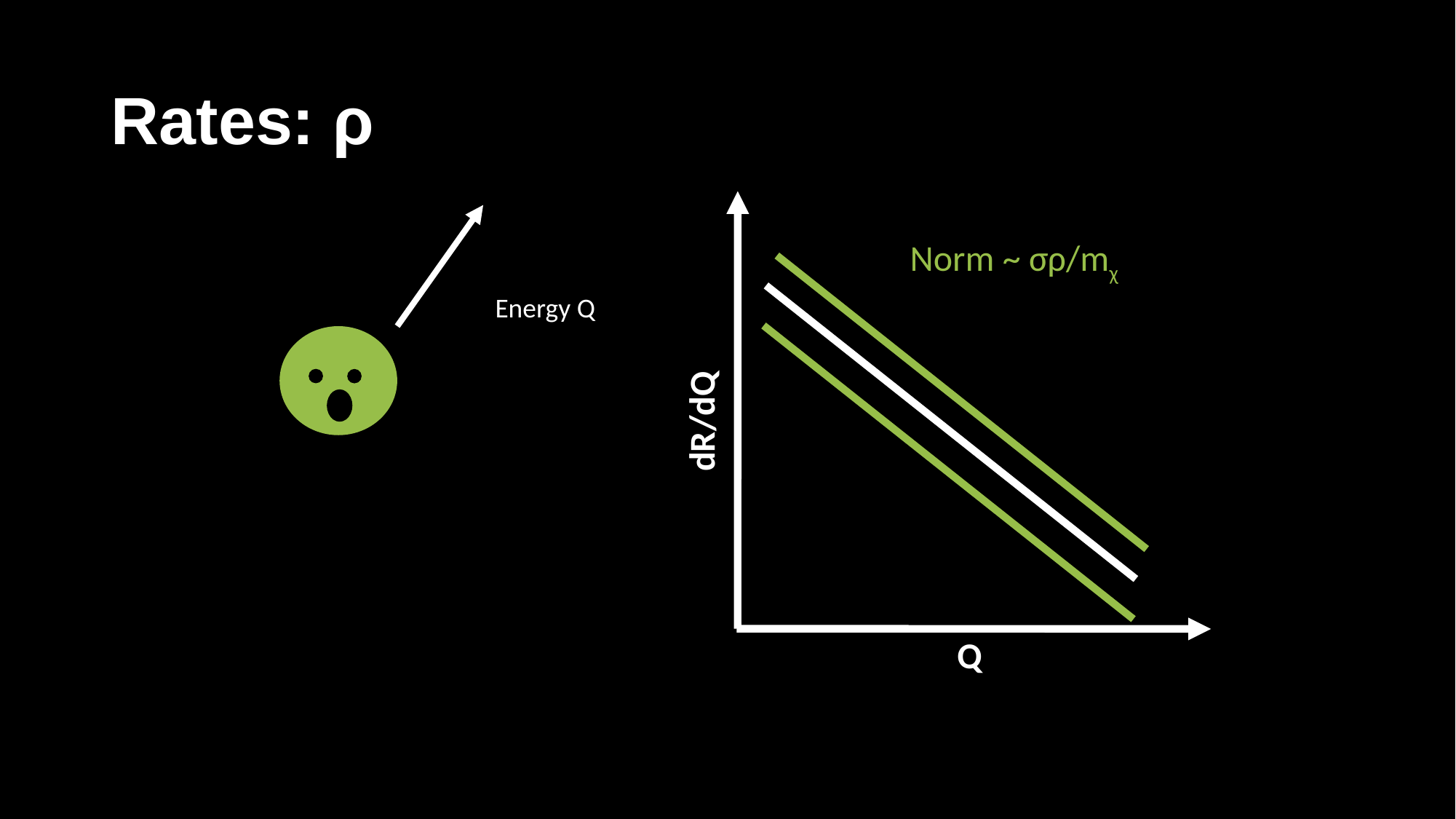

# Rates: ρ
Energy Q

Norm ~ σρ/mχ
dR/dQ
Q